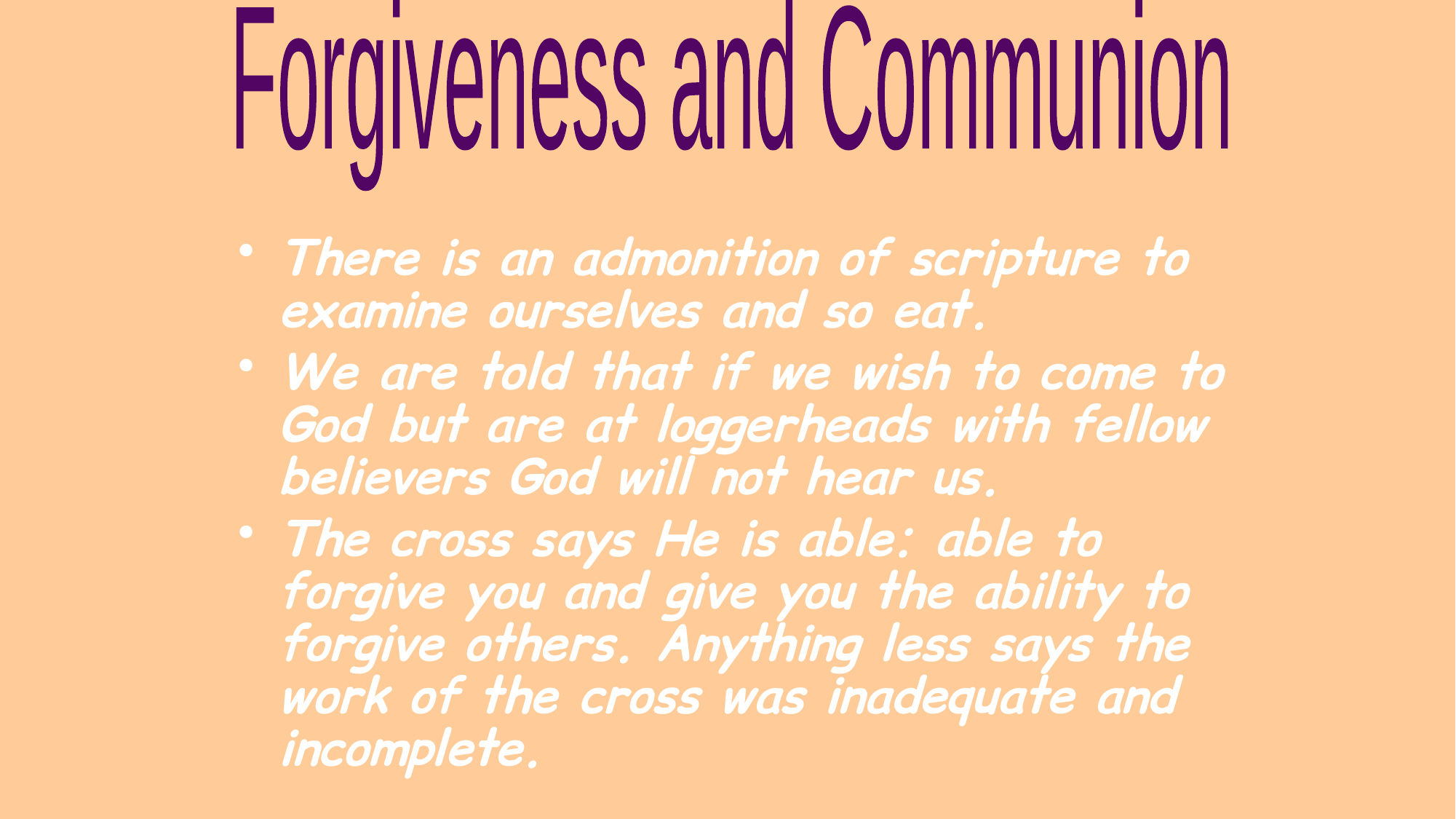

Forgiveness and Communion
There is an admonition of scripture to examine ourselves and so eat.
We are told that if we wish to come to God but are at loggerheads with fellow believers God will not hear us.
The cross says He is able: able to forgive you and give you the ability to forgive others. Anything less says the work of the cross was inadequate and incomplete.